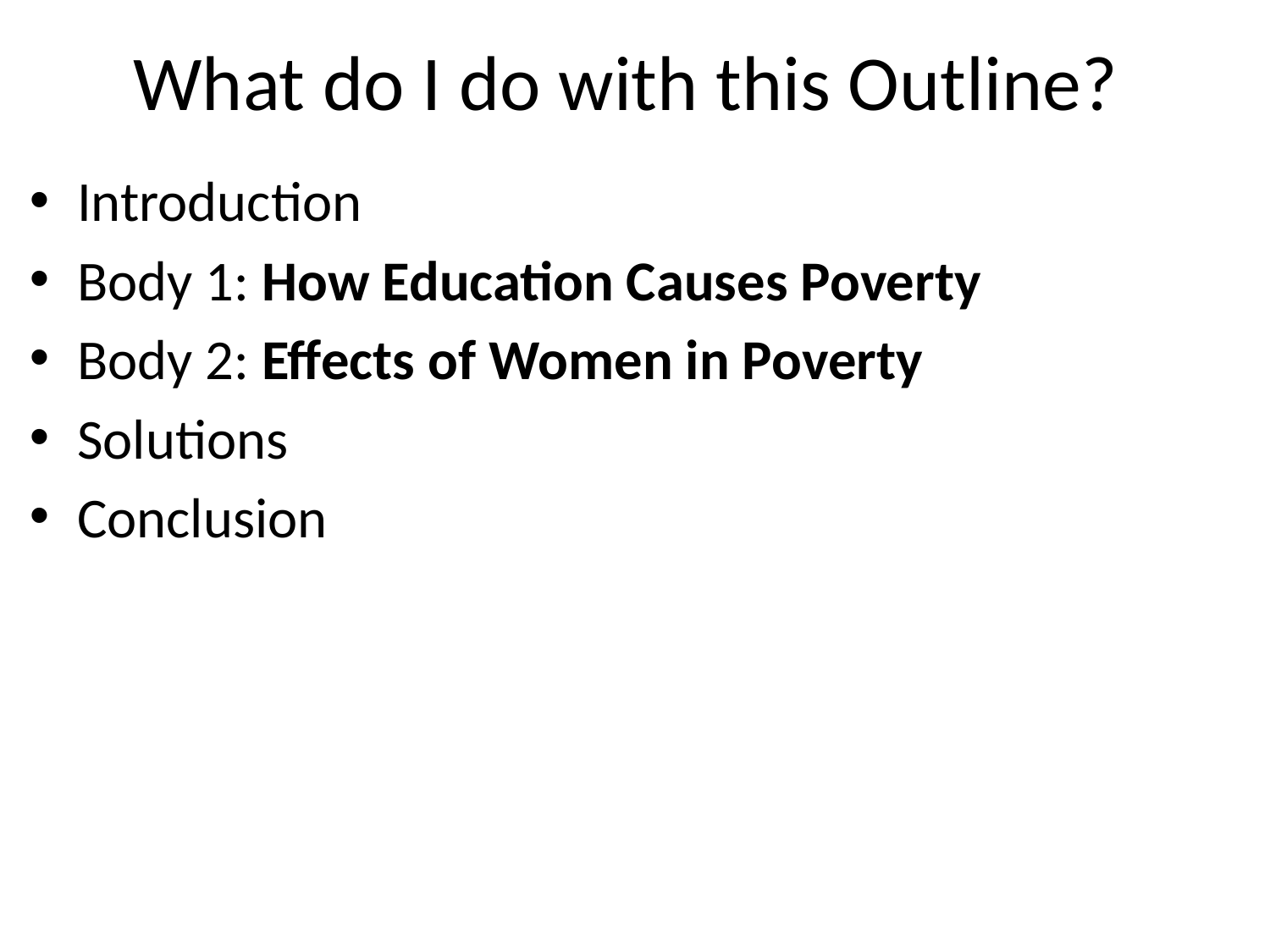

# What do I do with this Outline?
Introduction
Body 1: How Education Causes Poverty
Body 2: Effects of Women in Poverty
Solutions
Conclusion